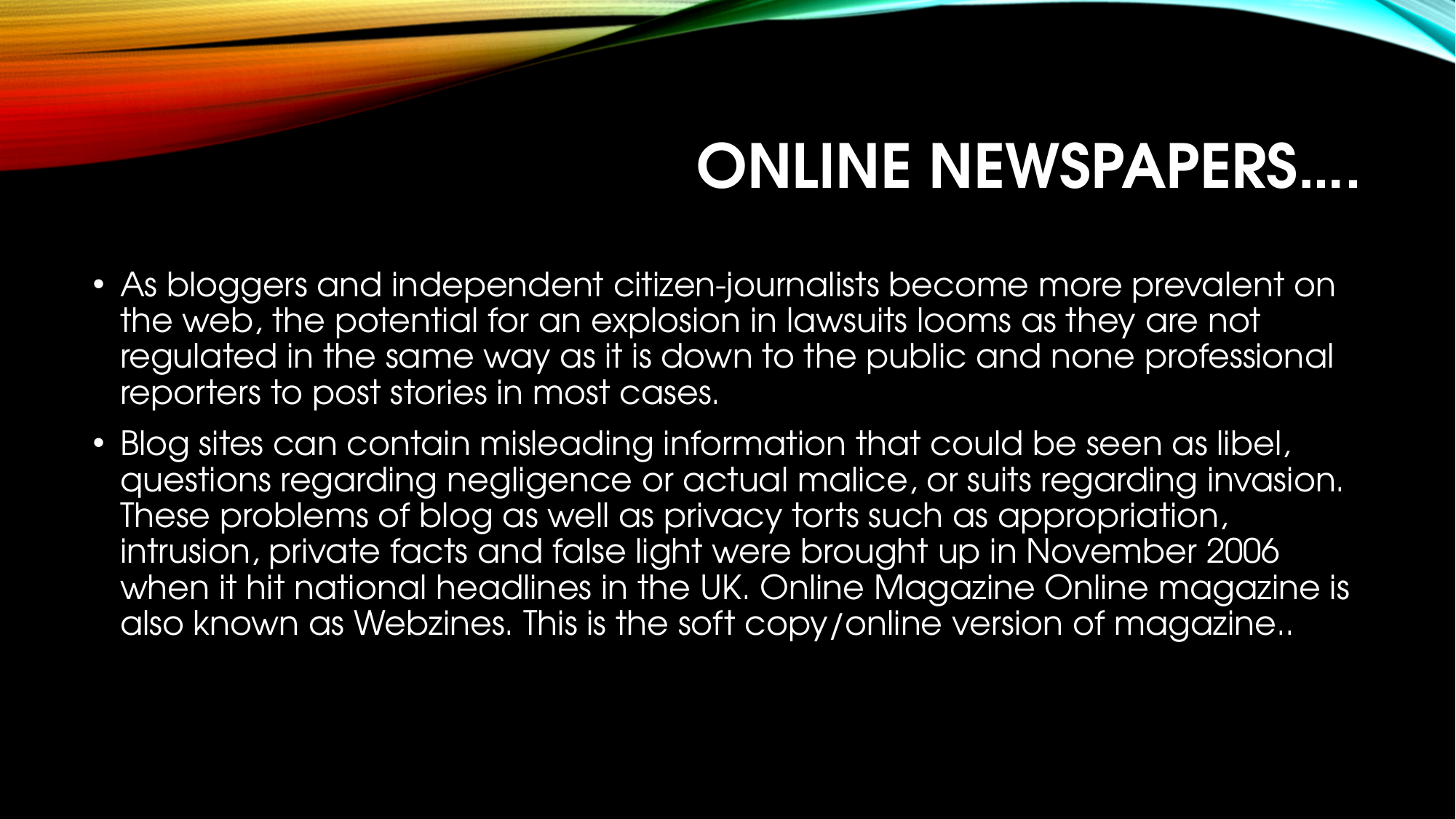

# Online Newspapers….
As bloggers and independent citizen-journalists become more prevalent on the web, the potential for an explosion in lawsuits looms as they are not regulated in the same way as it is down to the public and none professional reporters to post stories in most cases.
Blog sites can contain misleading information that could be seen as libel, questions regarding negligence or actual malice, or suits regarding invasion. These problems of blog as well as privacy torts such as appropriation, intrusion, private facts and false light were brought up in November 2006 when it hit national headlines in the UK. Online Magazine Online magazine is also known as Webzines. This is the soft copy/online version of magazine..